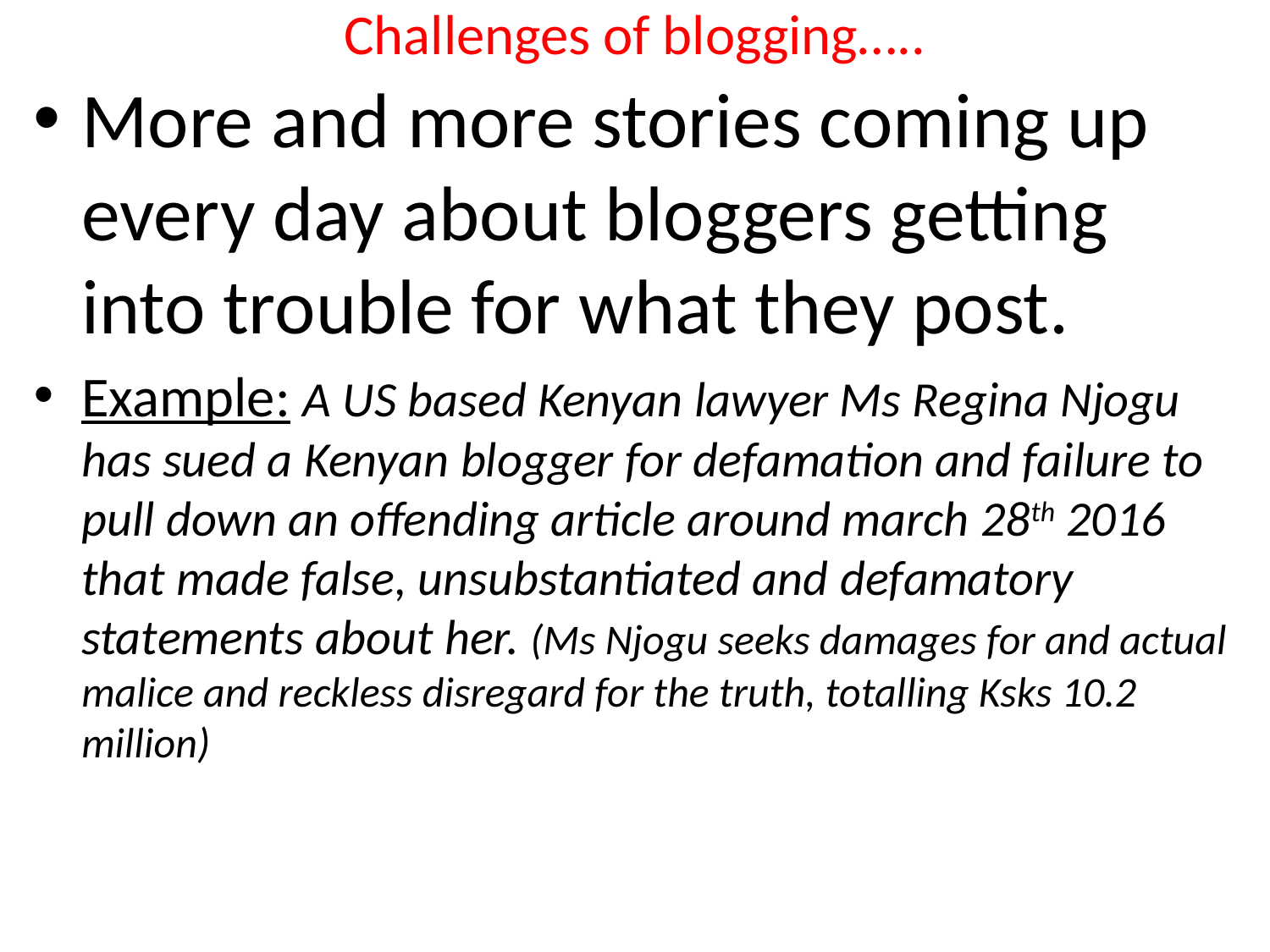

# Challenges of blogging…..
More and more stories coming up every day about bloggers getting into trouble for what they post.
Example: A US based Kenyan lawyer Ms Regina Njogu has sued a Kenyan blogger for defamation and failure to pull down an offending article around march 28th 2016 that made false, unsubstantiated and defamatory statements about her. (Ms Njogu seeks damages for and actual malice and reckless disregard for the truth, totalling Ksks 10.2 million)